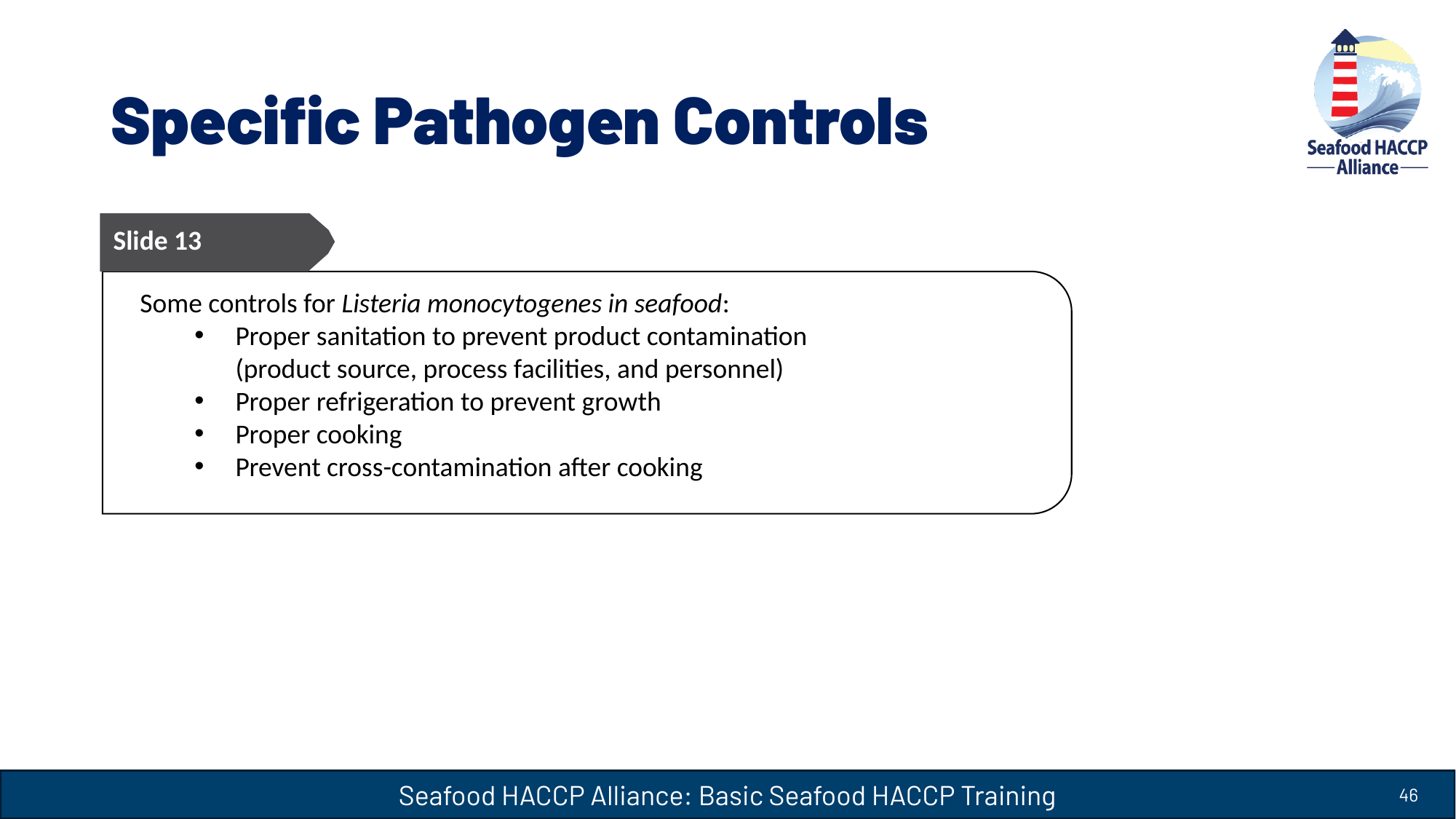

# Specific Pathogen Controls

Slide 13

Some controls for Listeria monocytogenes in seafood:
Proper sanitation to prevent product contamination (product source, process facilities, and personnel)
Proper refrigeration to prevent growth
Proper cooking
Prevent cross-contamination after cooking
46